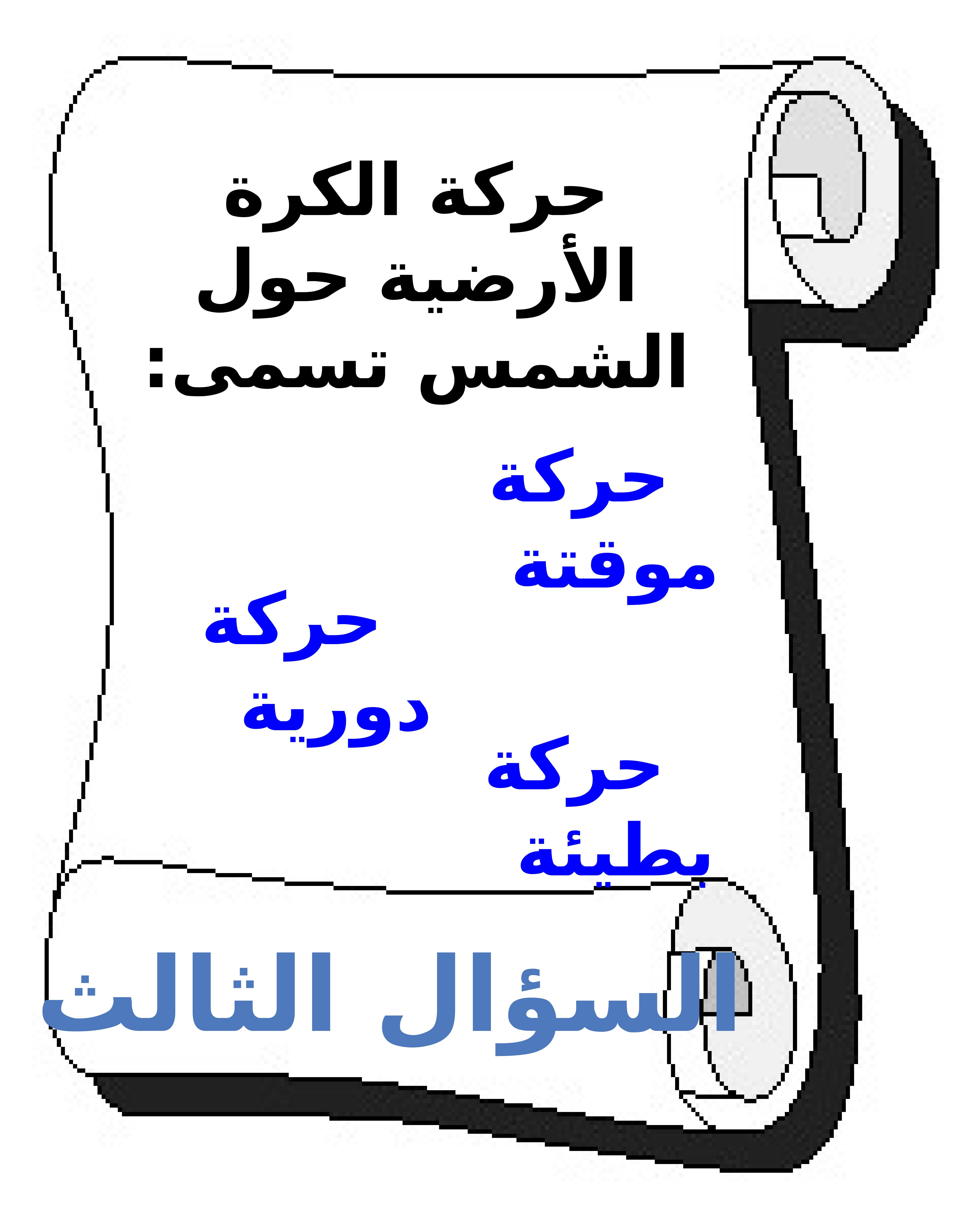

حركة الكرة الأرضية حول الشمس تسمى:
  حركة موقتة
  حركة دورية
  حركة بطيئة
السؤال الثالث